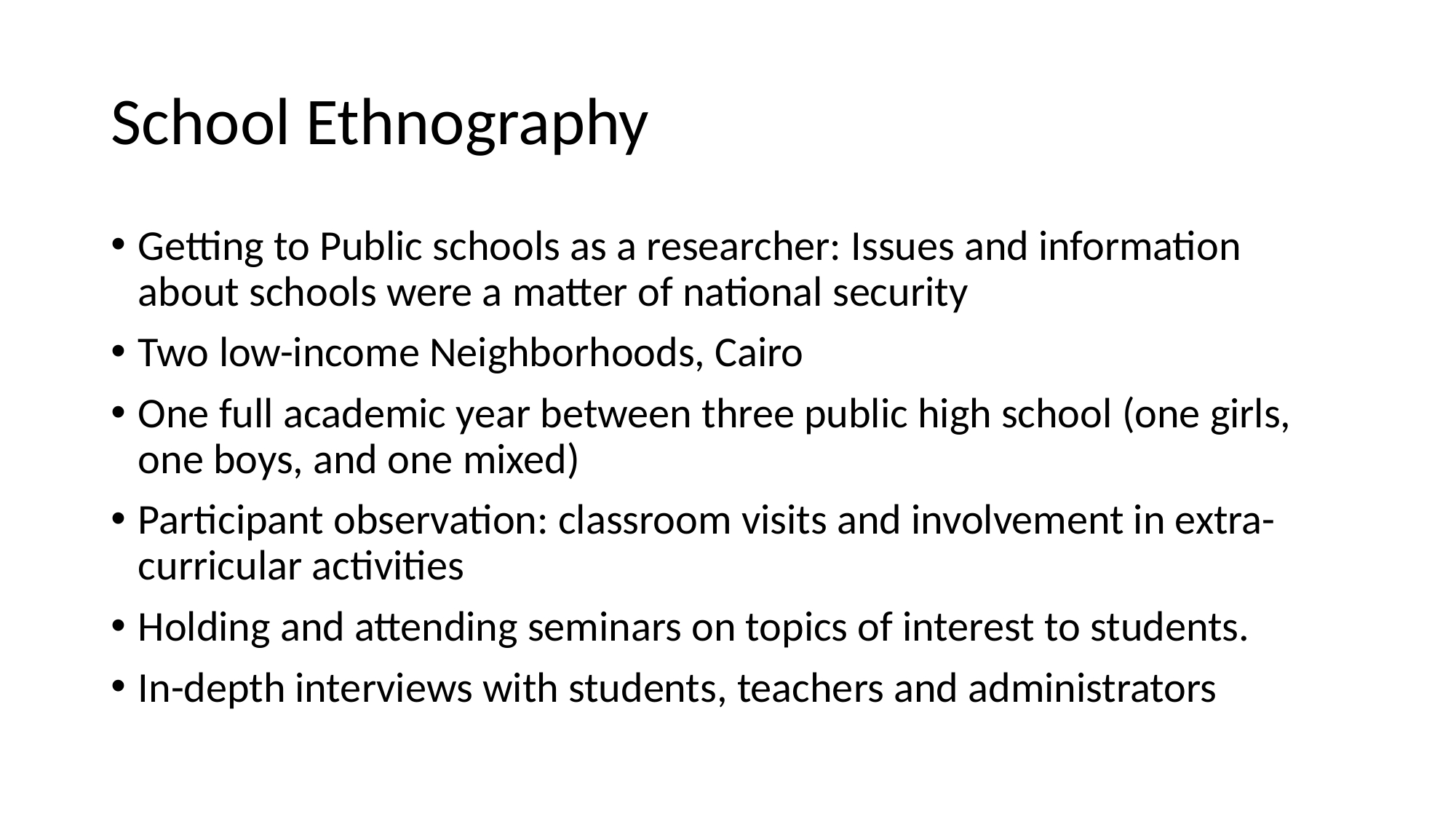

# School Ethnography
Getting to Public schools as a researcher: Issues and information about schools were a matter of national security
Two low-income Neighborhoods, Cairo
One full academic year between three public high school (one girls, one boys, and one mixed)
Participant observation: classroom visits and involvement in extra-curricular activities
Holding and attending seminars on topics of interest to students.
In-depth interviews with students, teachers and administrators